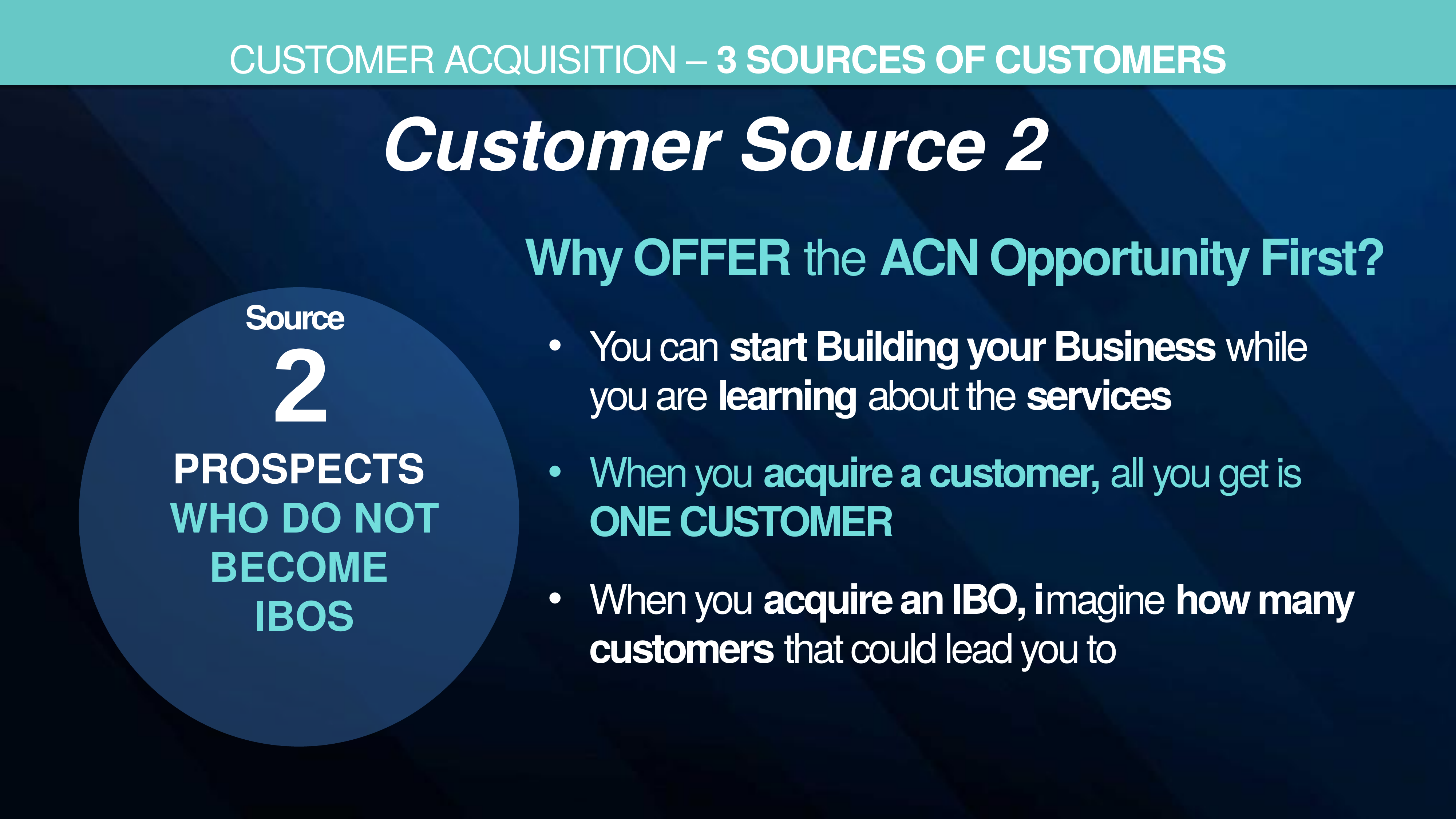

Customer acquisition – 3 sources of customers
Customer Source 2
Why OFFER the ACN Opportunity First?

Prospects
who do not become
IBOs
Source
2
You can start Building your Business while you are learning about the services

When you acquire a customer, all you get is ONE CUSTOMER

When you acquire an IBO, imagine how many customers that could lead you to